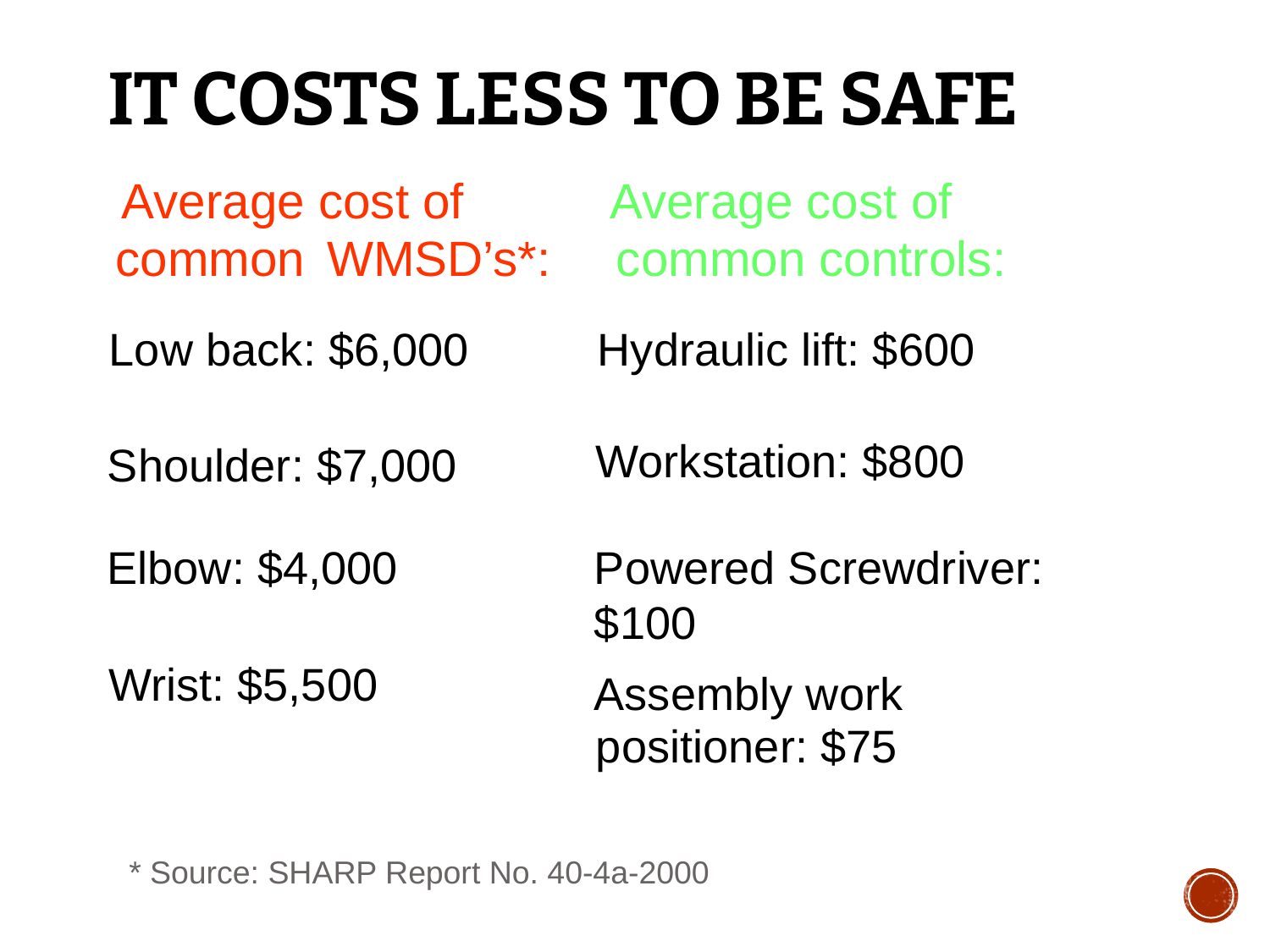

# It Costs Less to Be Safe
Average cost of
Average cost of
common
WMSD’s*:
common controls:
Low back: $6,000
Hydraulic lift: $600
Workstation: $800
Shoulder: $7,000
Adjustable height
Elbow: $4,000
Powered Screwdriver:  $100
Wrist: $5,500
Powered screwdriver:
Assembly work
positioner: $75
* Source: SHARP Report No. 40-4a-2000